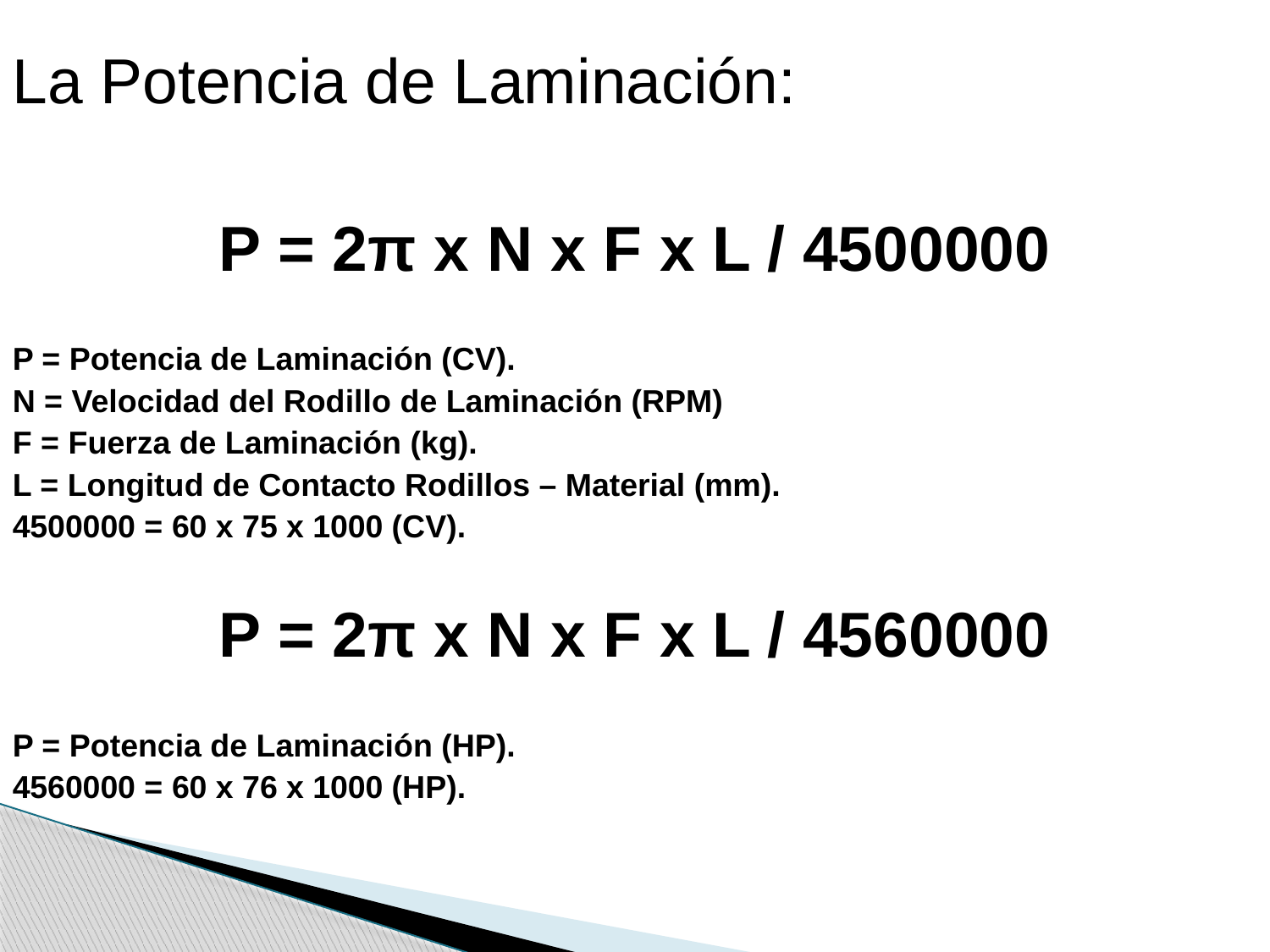

La Potencia de Laminación:

P = 2π x N x F x L / 4500000

P = Potencia de Laminación (CV).
N = Velocidad del Rodillo de Laminación (RPM)
F = Fuerza de Laminación (kg).
L = Longitud de Contacto Rodillos – Material (mm).
4500000 = 60 x 75 x 1000 (CV).

P = 2π x N x F x L / 4560000

P = Potencia de Laminación (HP).
4560000 = 60 x 76 x 1000 (HP).